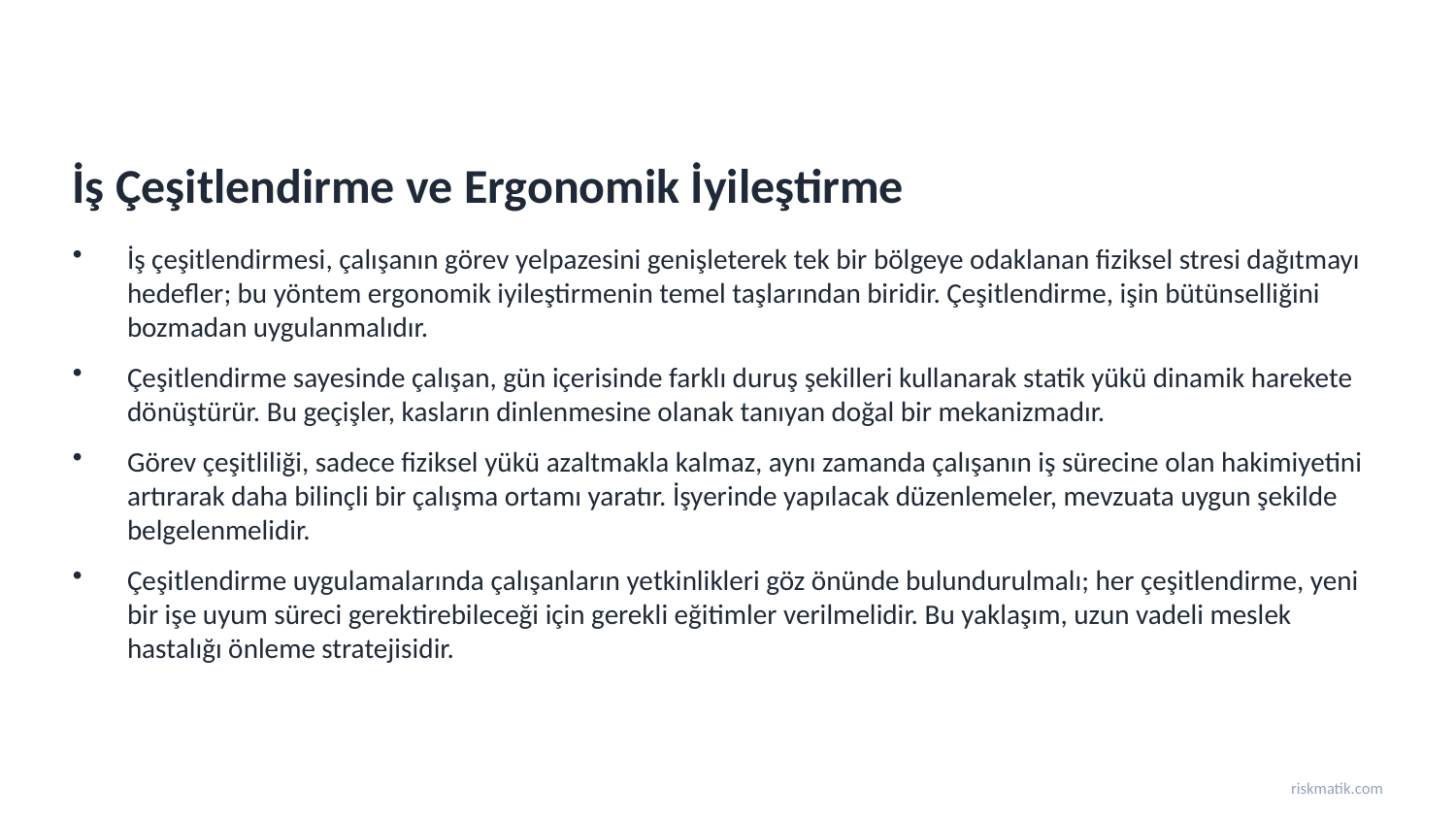

İş Çeşitlendirme ve Ergonomik İyileştirme
İş çeşitlendirmesi, çalışanın görev yelpazesini genişleterek tek bir bölgeye odaklanan fiziksel stresi dağıtmayı hedefler; bu yöntem ergonomik iyileştirmenin temel taşlarından biridir. Çeşitlendirme, işin bütünselliğini bozmadan uygulanmalıdır.
Çeşitlendirme sayesinde çalışan, gün içerisinde farklı duruş şekilleri kullanarak statik yükü dinamik harekete dönüştürür. Bu geçişler, kasların dinlenmesine olanak tanıyan doğal bir mekanizmadır.
Görev çeşitliliği, sadece fiziksel yükü azaltmakla kalmaz, aynı zamanda çalışanın iş sürecine olan hakimiyetini artırarak daha bilinçli bir çalışma ortamı yaratır. İşyerinde yapılacak düzenlemeler, mevzuata uygun şekilde belgelenmelidir.
Çeşitlendirme uygulamalarında çalışanların yetkinlikleri göz önünde bulundurulmalı; her çeşitlendirme, yeni bir işe uyum süreci gerektirebileceği için gerekli eğitimler verilmelidir. Bu yaklaşım, uzun vadeli meslek hastalığı önleme stratejisidir.
riskmatik.com